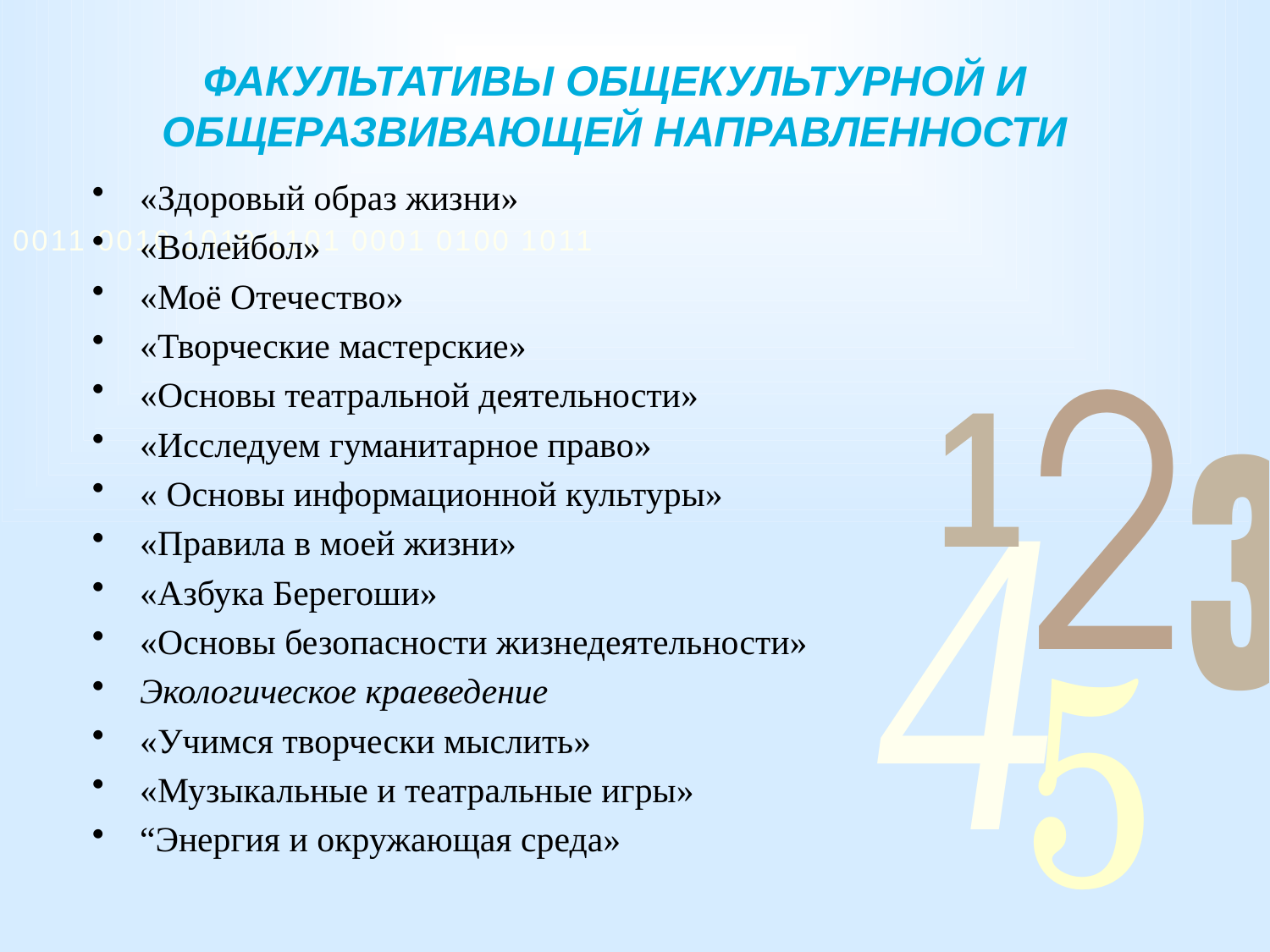

# Факультативы общекультурной и общеразвивающей направленности
«Здоровый образ жизни»
«Волейбол»
«Моё Отечество»
«Творческие мастерские»
«Основы театральной деятельности»
«Исследуем гуманитарное право»
« Основы информационной культуры»
«Правила в моей жизни»
«Азбука Берегоши»
«Основы безопасности жизнедеятельности»
Экологическое краеведение
«Учимся творчески мыслить»
«Музыкальные и театральные игры»
“Энергия и окружающая среда»